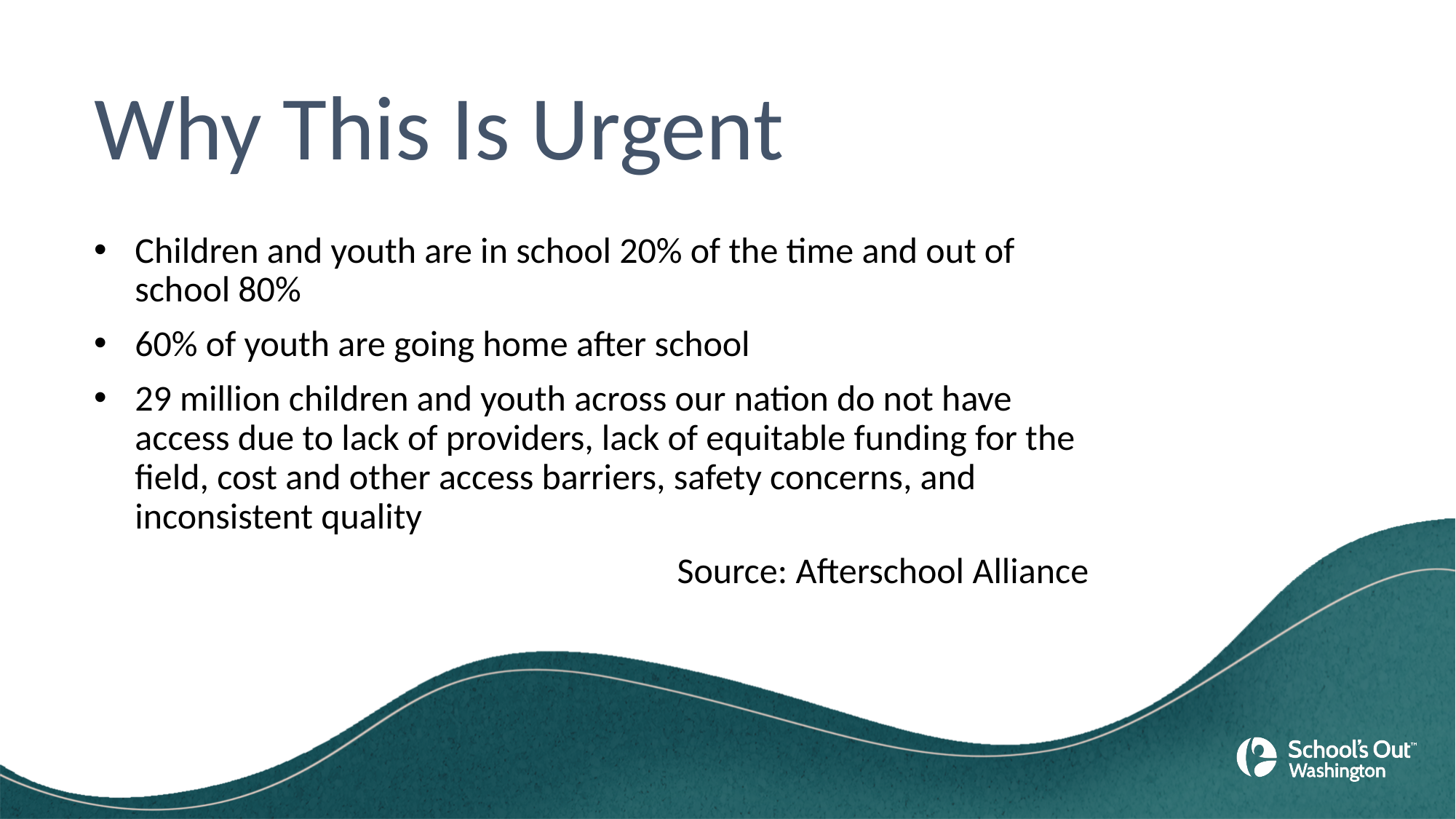

# Why This Is Urgent
Children and youth are in school 20% of the time and out of school 80%
60% of youth are going home after school
29 million children and youth across our nation do not have access due to lack of providers, lack of equitable funding for the field, cost and other access barriers, safety concerns, and inconsistent quality
Source: Afterschool Alliance